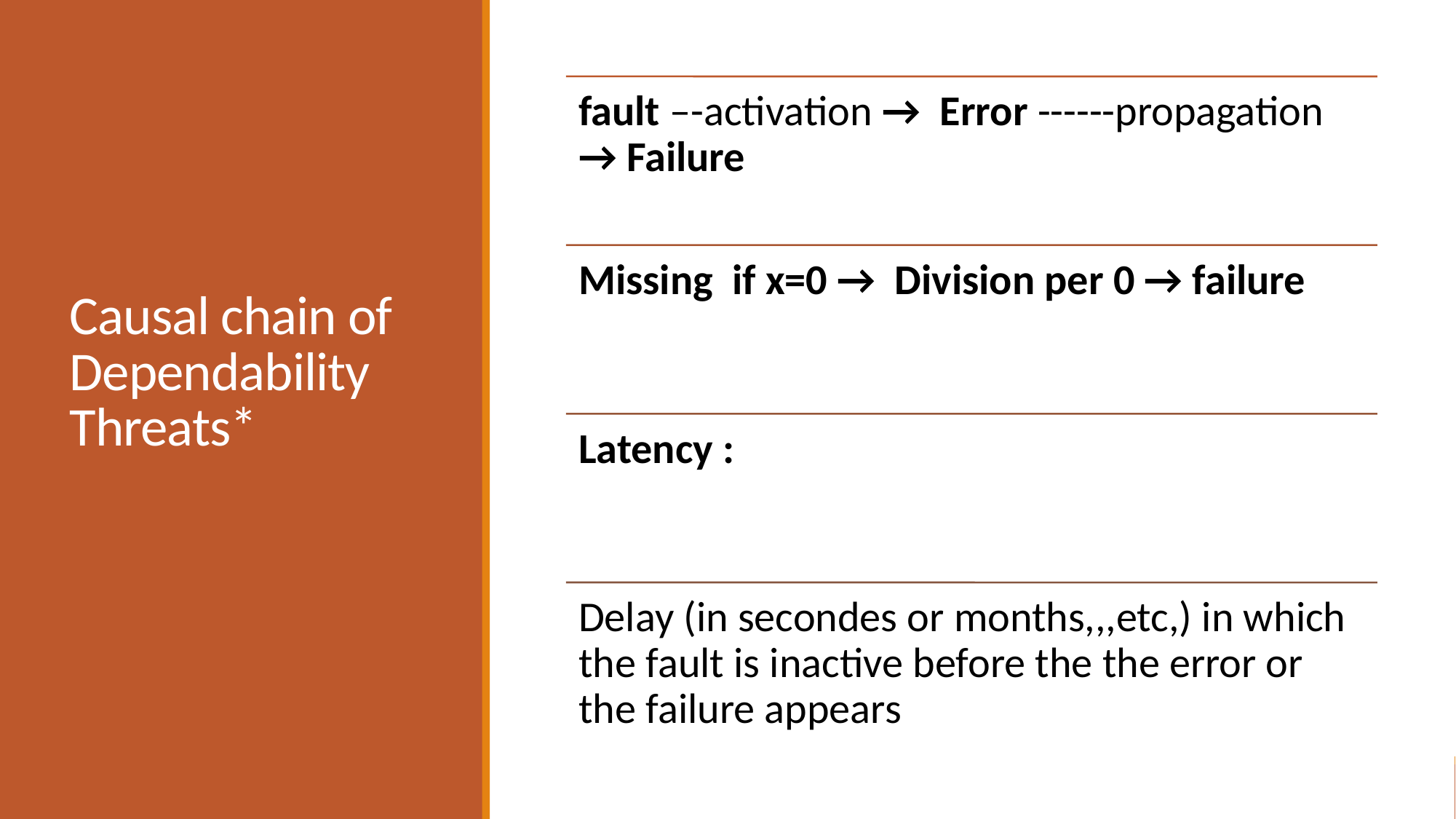

# Causal chain of Dependability Threats*
fault –-activation →  Error ------propagation → Failure
Missing  if x=0 →  Division per 0 → failure
Latency :
Delay (in secondes or months,,,etc,) in which the fault is inactive before the the error or the failure appears